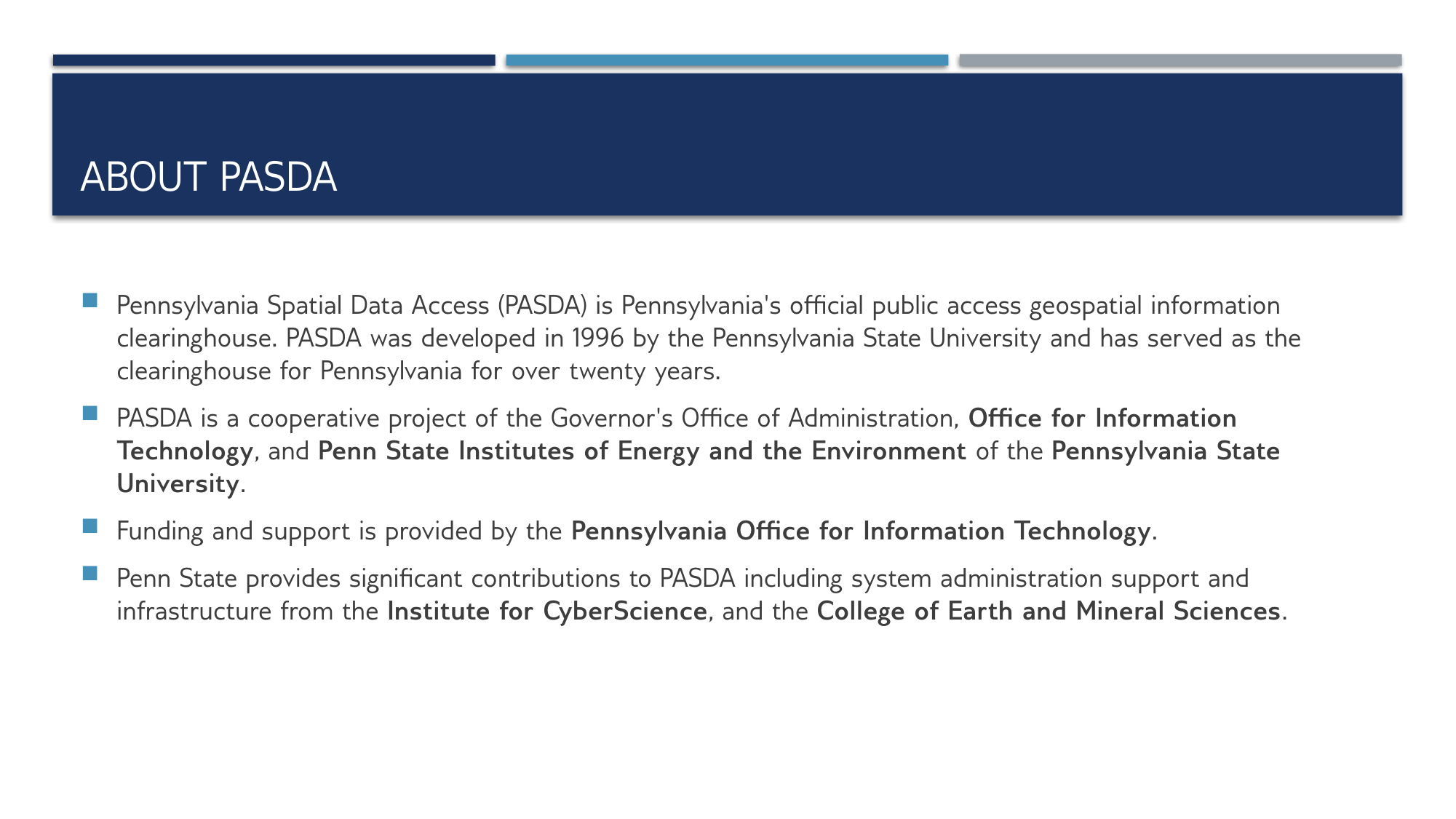

# About pasda
Pennsylvania Spatial Data Access (PASDA) is Pennsylvania's official public access geospatial information clearinghouse. PASDA was developed in 1996 by the Pennsylvania State University and has served as the clearinghouse for Pennsylvania for over twenty years.
PASDA is a cooperative project of the Governor's Office of Administration, Office for Information Technology, and Penn State Institutes of Energy and the Environment of the Pennsylvania State University.
Funding and support is provided by the Pennsylvania Office for Information Technology.
Penn State provides significant contributions to PASDA including system administration support and infrastructure from the Institute for CyberScience, and the College of Earth and Mineral Sciences.